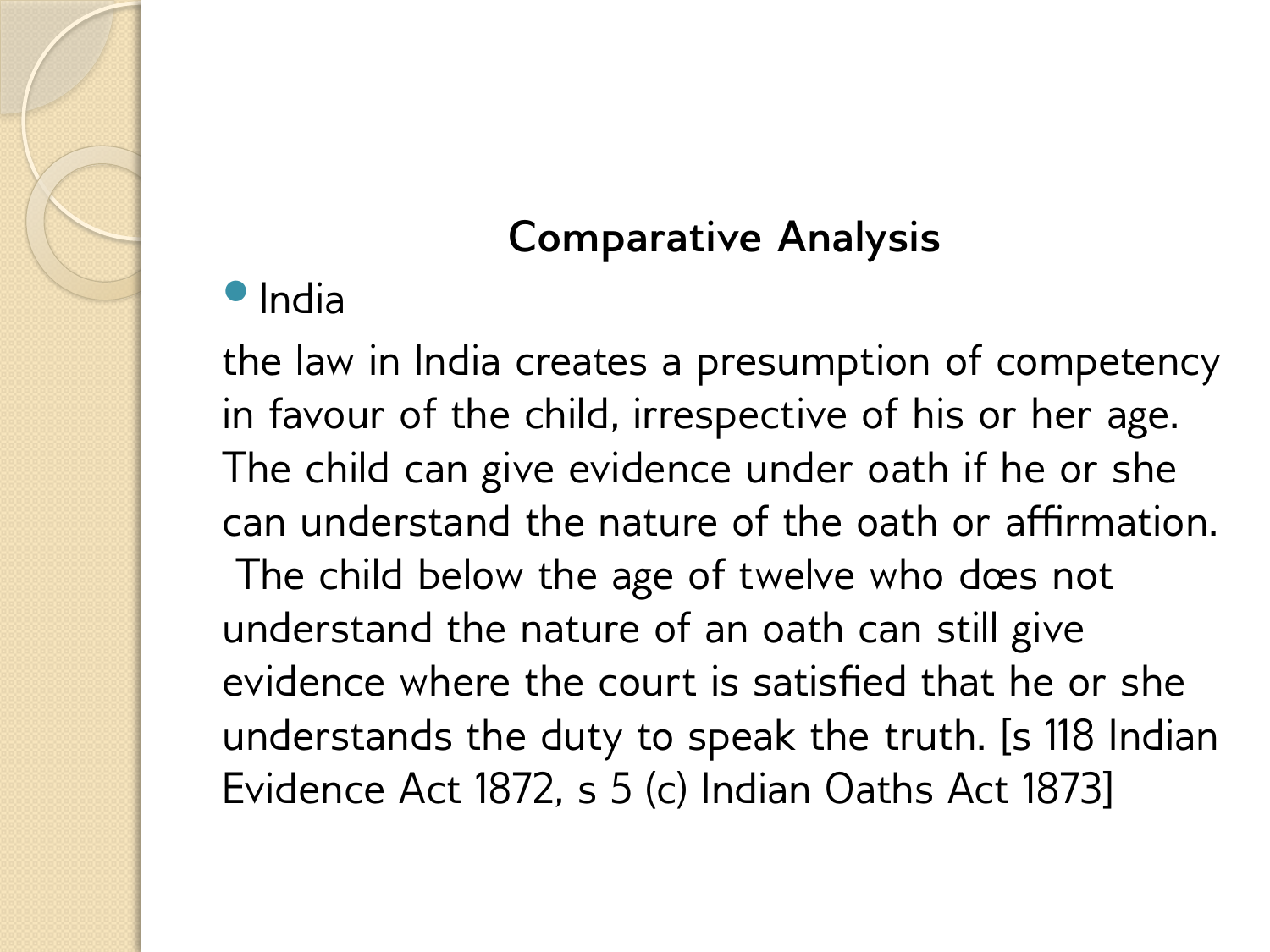

#
Comparative Analysis
India
the law in India creates a presumption of competency in favour of the child, irrespective of his or her age.  The child can give evidence under oath if he or she can understand the nature of the oath or affirmation.  The child below the age of twelve who does not understand the nature of an oath can still give evidence where the court is satisfied that he or she understands the duty to speak the truth. [s 118 Indian Evidence Act 1872, s 5 (c) Indian Oaths Act 1873]